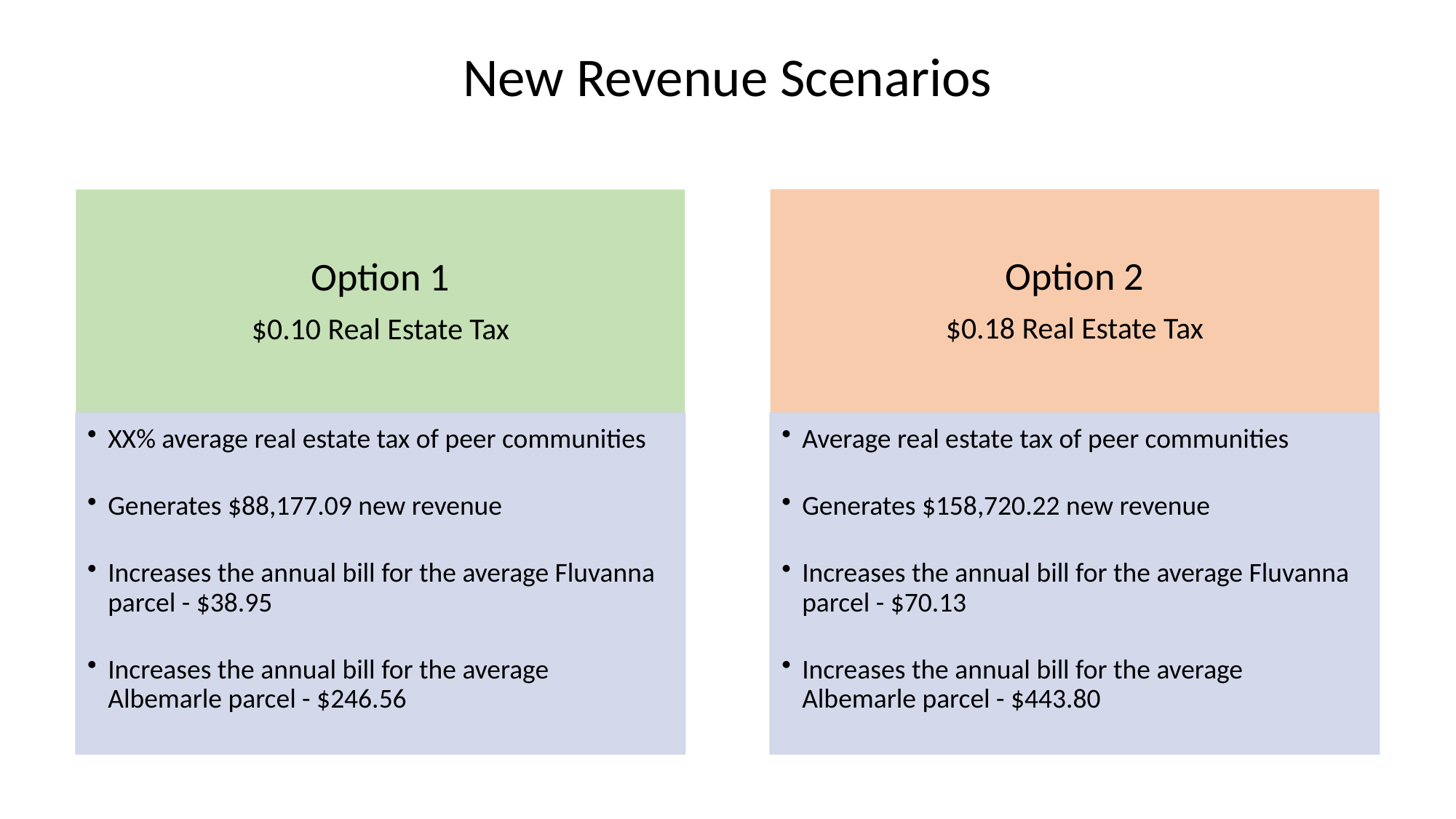

# New Revenue Scenarios
Option 1
$0.10 Real Estate Tax
XX% average real estate tax of peer communities

Generates $88,177.09 new revenue

Increases the annual bill for the average Fluvanna parcel - $38.95

Increases the annual bill for the average Albemarle parcel - $246.56
Option 2
$0.18 Real Estate Tax
Average real estate tax of peer communities

Generates $158,720.22 new revenue

Increases the annual bill for the average Fluvanna parcel - $70.13

Increases the annual bill for the average Albemarle parcel - $443.80